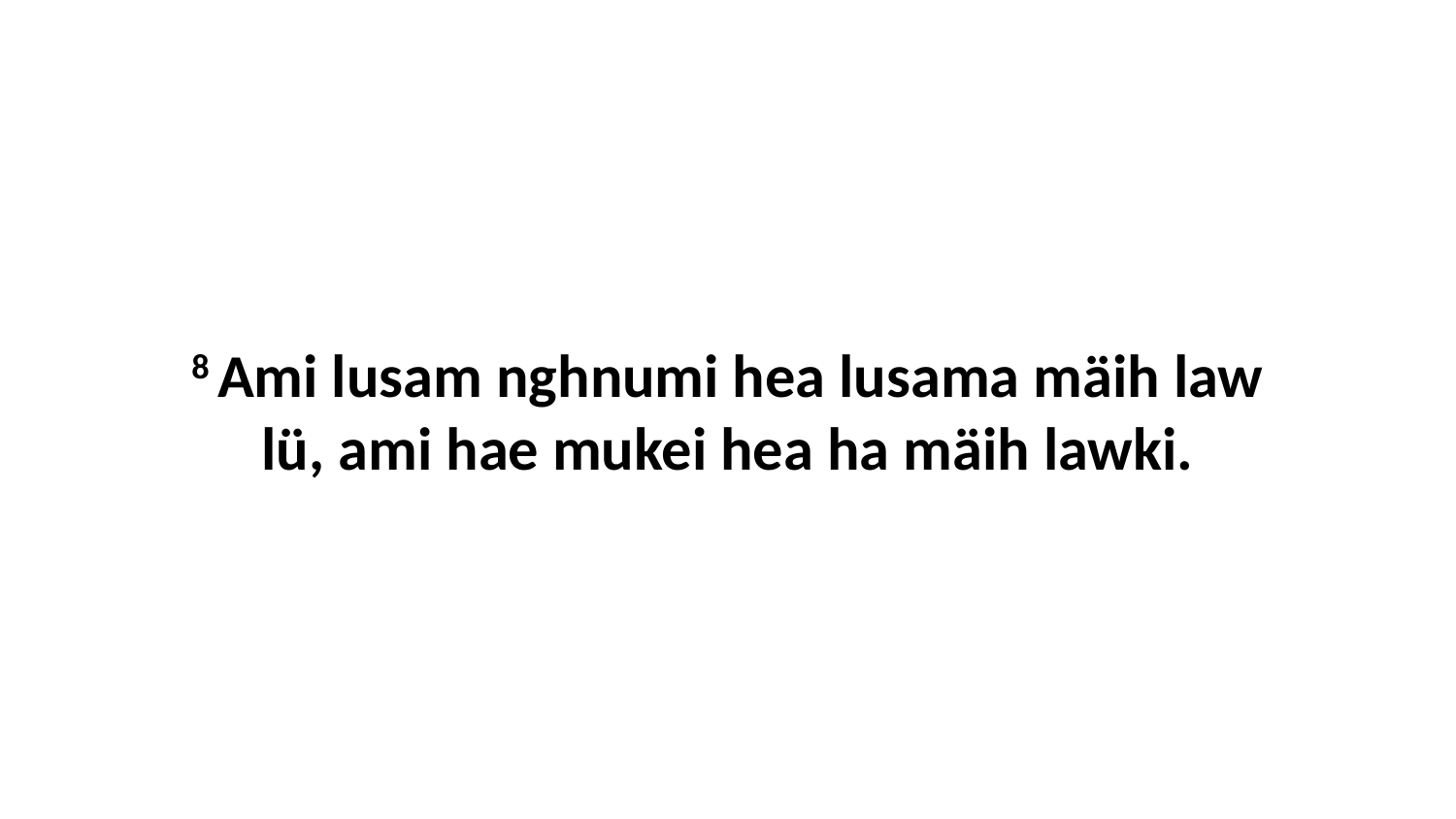

8 Ami lusam nghnumi hea lusama mäih law lü, ami hae mukei hea ha mäih lawki.